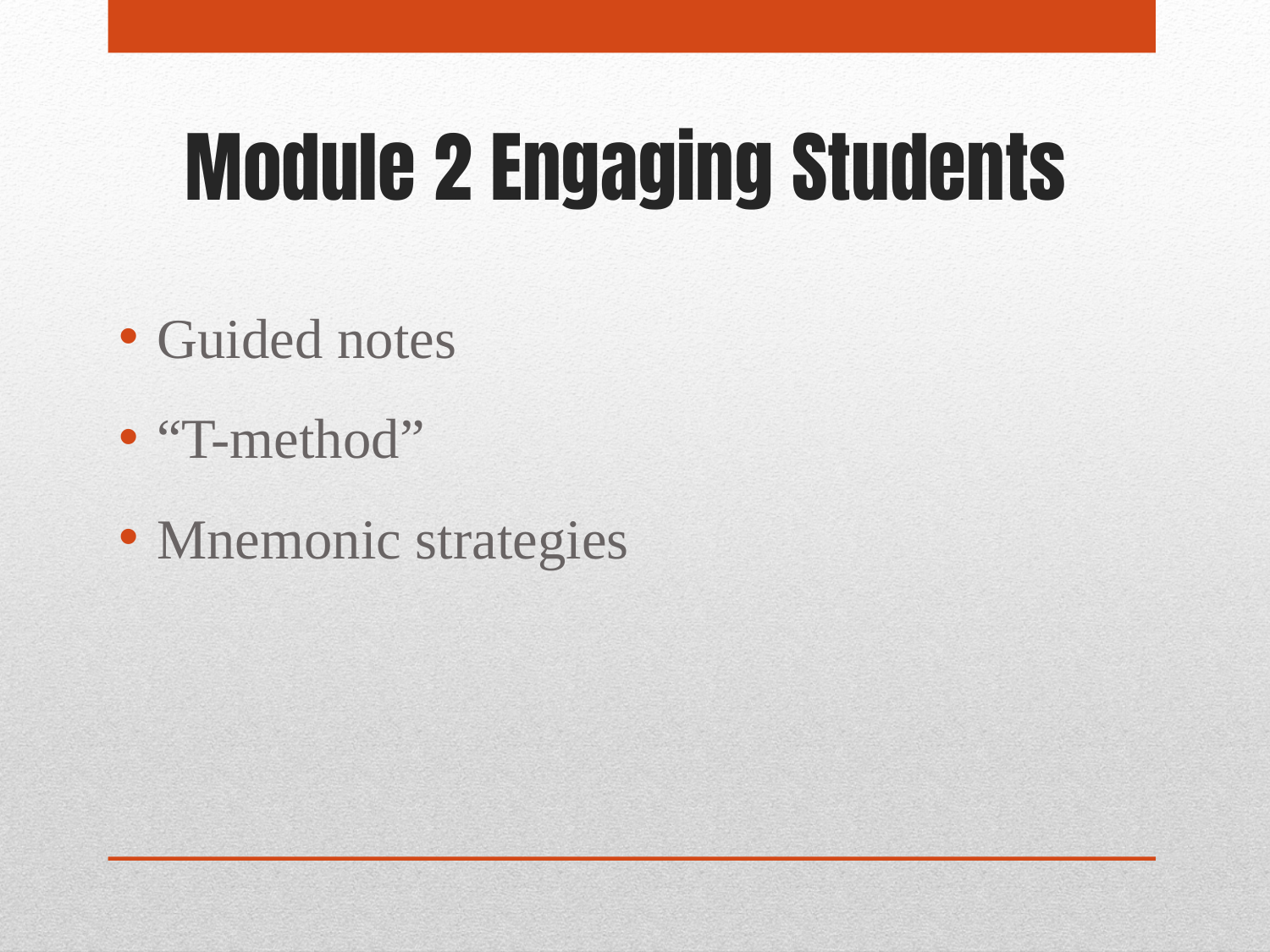

# Module 2 Engaging Students

Guided notes
“T-method”
Mnemonic strategies